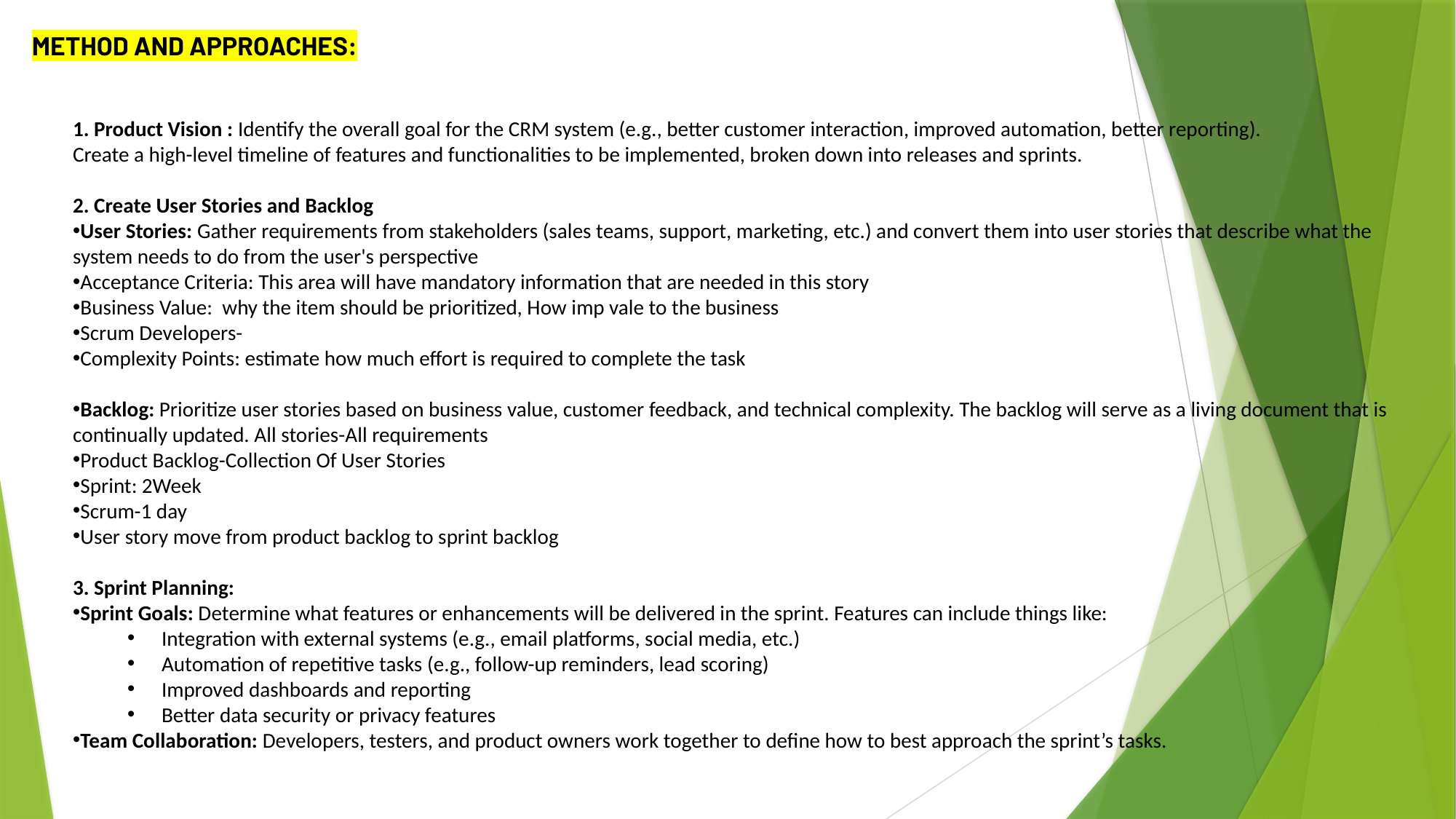

METHOD AND APPROACHES:

1. Product Vision : Identify the overall goal for the CRM system (e.g., better customer interaction, improved automation, better reporting).
Create a high-level timeline of features and functionalities to be implemented, broken down into releases and sprints.

2. Create User Stories and Backlog
User Stories: Gather requirements from stakeholders (sales teams, support, marketing, etc.) and convert them into user stories that describe what the system needs to do from the user's perspective
Acceptance Criteria: This area will have mandatory information that are needed in this story
Business Value:  why the item should be prioritized, How imp vale to the business
Scrum Developers-
Complexity Points: estimate how much effort is required to complete the task

Backlog: Prioritize user stories based on business value, customer feedback, and technical complexity. The backlog will serve as a living document that is continually updated. All stories-All requirements
Product Backlog-Collection Of User Stories
Sprint: 2Week
Scrum-1 day
User story move from product backlog to sprint backlog

3. Sprint Planning:
Sprint Goals: Determine what features or enhancements will be delivered in the sprint. Features can include things like:
Integration with external systems (e.g., email platforms, social media, etc.)
Automation of repetitive tasks (e.g., follow-up reminders, lead scoring)
Improved dashboards and reporting
Better data security or privacy features
Team Collaboration: Developers, testers, and product owners work together to define how to best approach the sprint’s tasks.